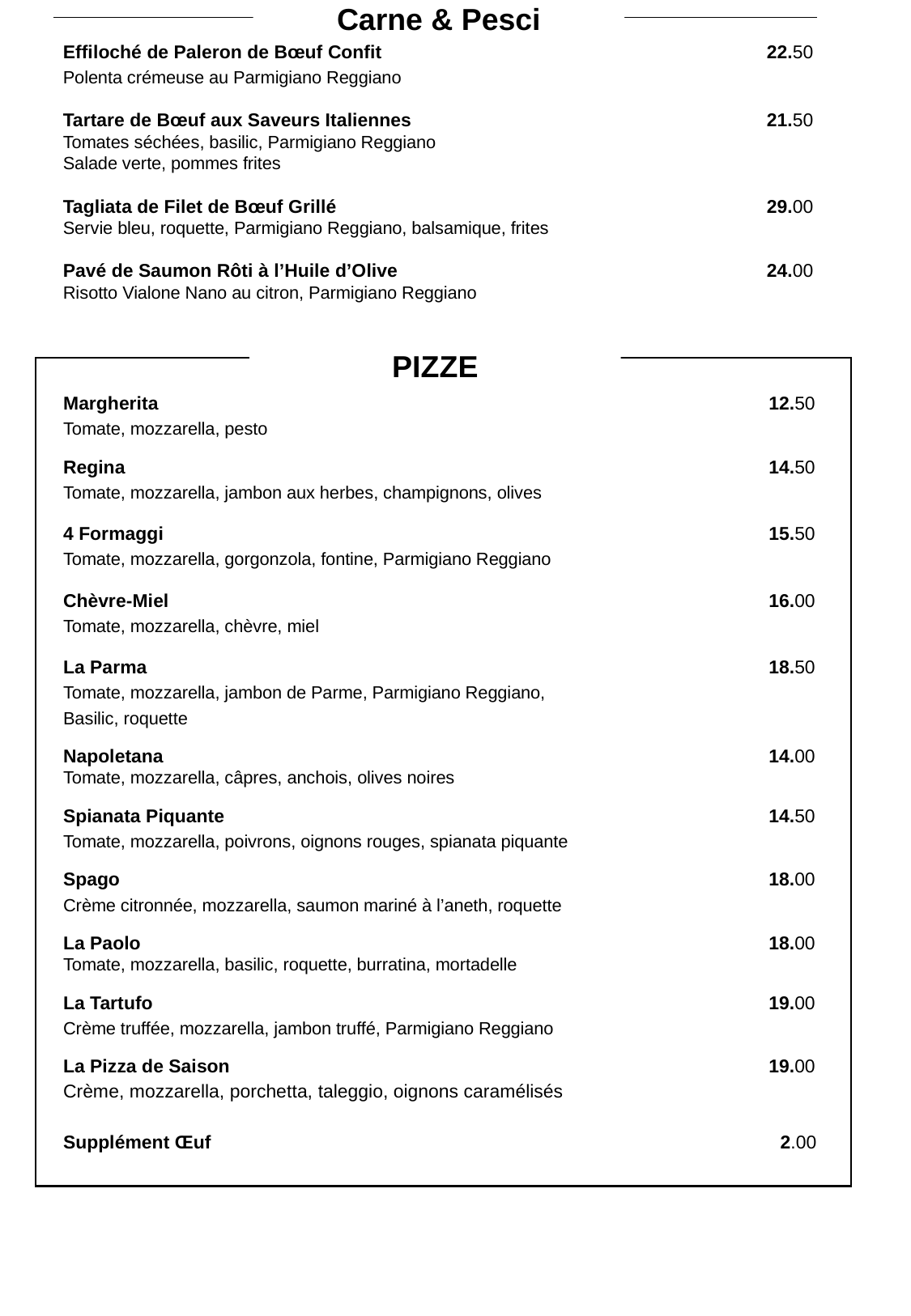

Carne & Pesci
Effiloché de Paleron de Bœuf Confit	22.50
Polenta crémeuse au Parmigiano Reggiano

Tartare de Bœuf aux Saveurs Italiennes	 21.50
Tomates séchées, basilic, Parmigiano Reggiano
Salade verte, pommes frites

Tagliata de Filet de Bœuf Grillé	29.00
Servie bleu, roquette, Parmigiano Reggiano, balsamique, frites

Pavé de Saumon Rôti à l’Huile d’Olive	24.00
Risotto Vialone Nano au citron, Parmigiano Reggiano

PIZZE

Margherita	12.50
Tomate, mozzarella, pesto

Regina	14.50
Tomate, mozzarella, jambon aux herbes, champignons, olives

4 Formaggi	15.50
Tomate, mozzarella, gorgonzola, fontine, Parmigiano Reggiano

Chèvre-Miel	16.00
Tomate, mozzarella, chèvre, miel

La Parma	18.50
Tomate, mozzarella, jambon de Parme, Parmigiano Reggiano,
Basilic, roquette

Napoletana	14.00
Tomate, mozzarella, câpres, anchois, olives noires

Spianata Piquante	14.50
Tomate, mozzarella, poivrons, oignons rouges, spianata piquante

Spago	18.00
Crème citronnée, mozzarella, saumon mariné à l’aneth, roquette

La Paolo 	18.00
Tomate, mozzarella, basilic, roquette, burratina, mortadelle

La Tartufo 	19.00
Crème truffée, mozzarella, jambon truffé, Parmigiano Reggiano

La Pizza de Saison 	19.00
Crème, mozzarella, porchetta, taleggio, oignons caramélisés

Supplément Œuf 	2.00